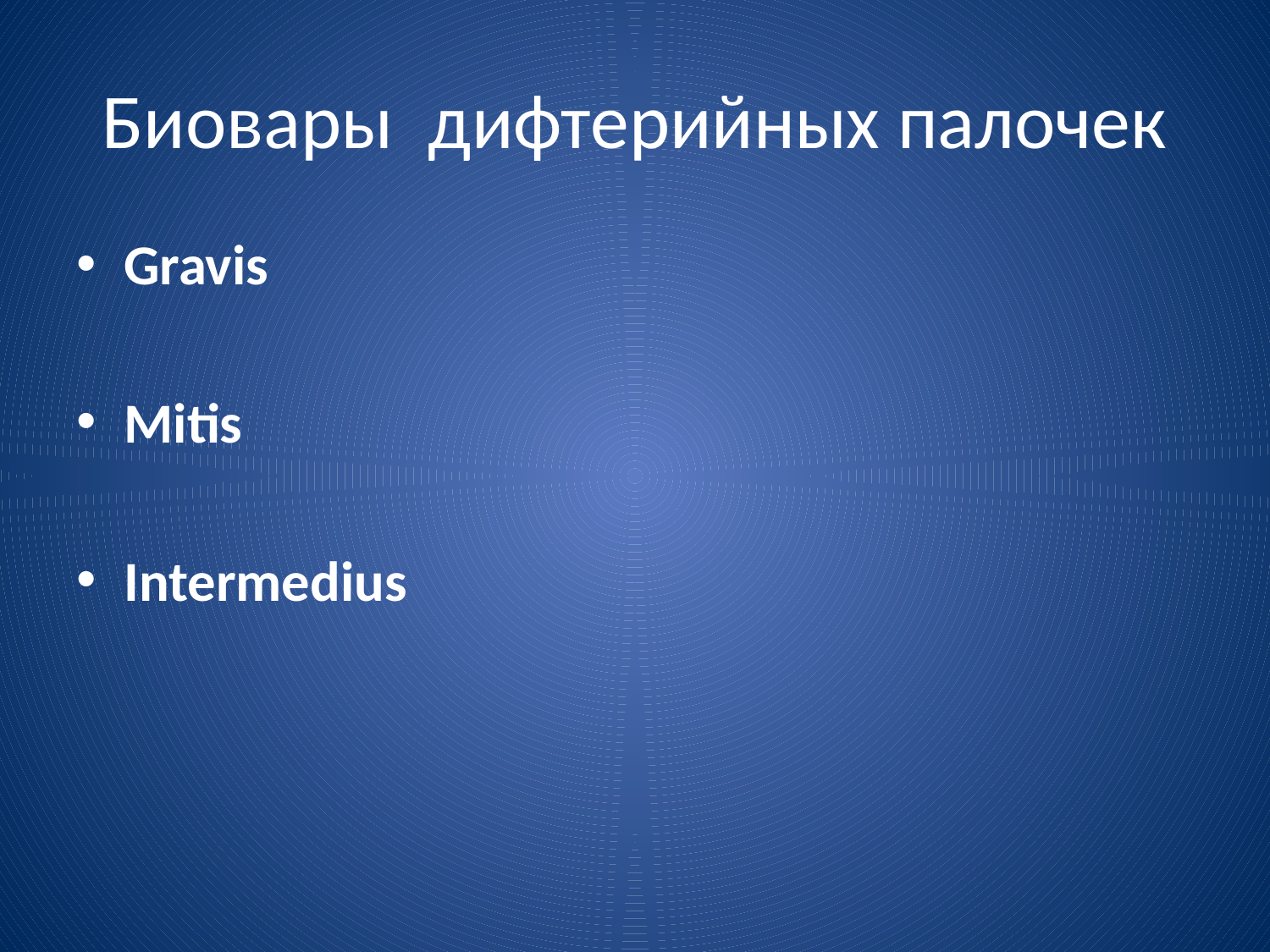

# Биовары  дифтерийных палочек
Gravis

Mitis

Intermedius